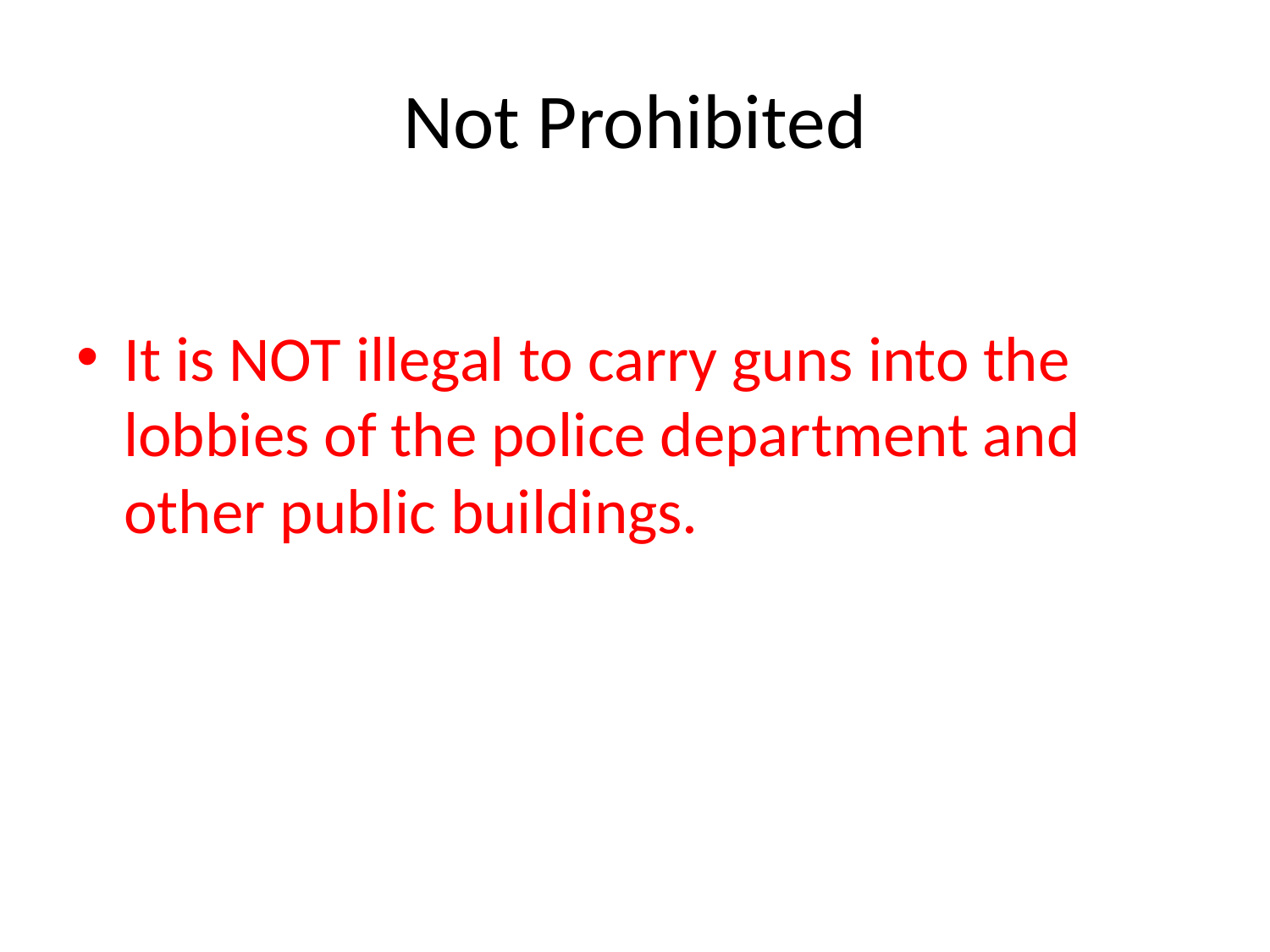

# Not Prohibited

It is NOT illegal to carry guns into the lobbies of the police department and other public buildings.